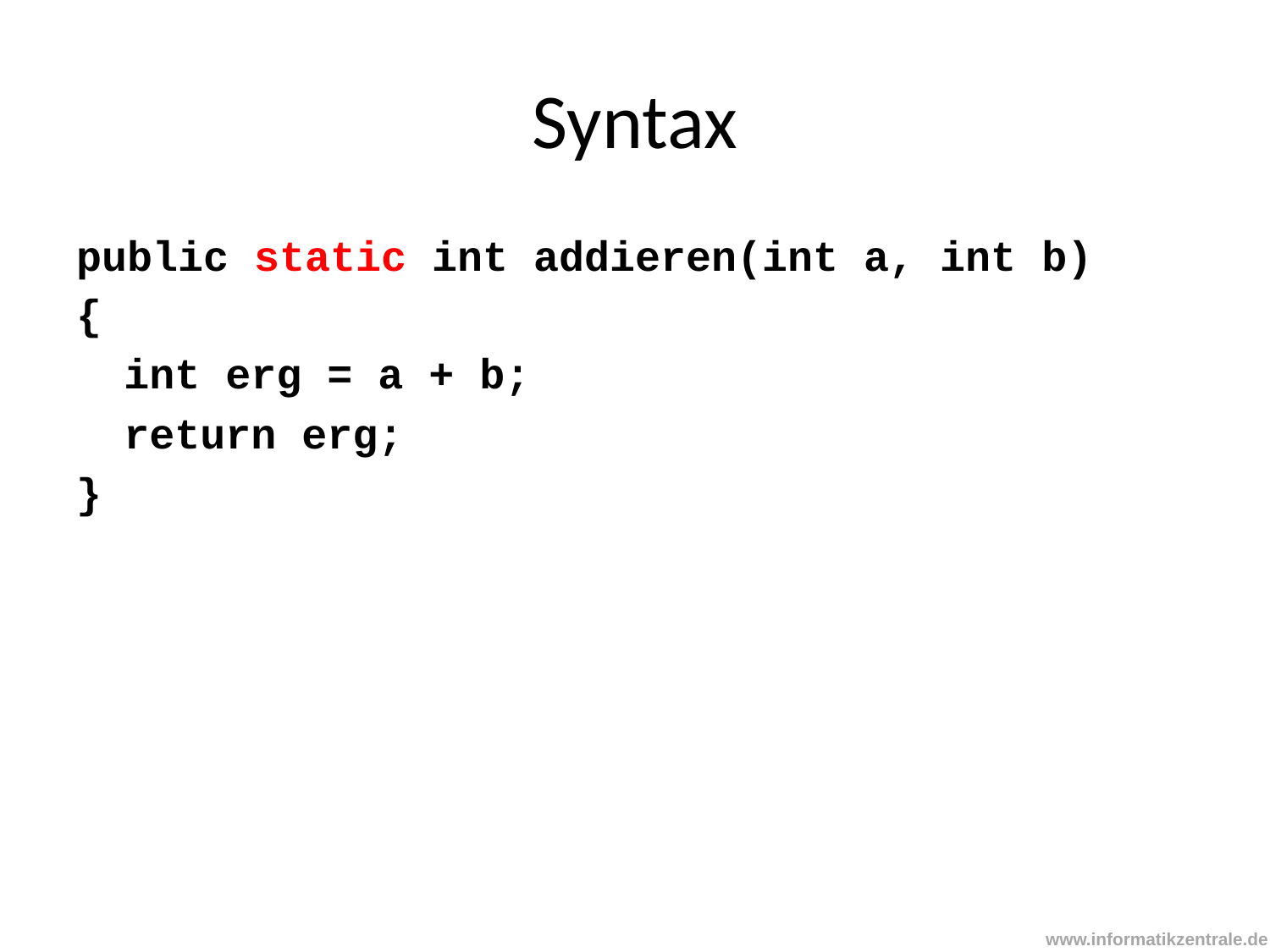

# Syntax
public static int addieren(int a, int b)
{
	int erg = a + b;
	return erg;
}